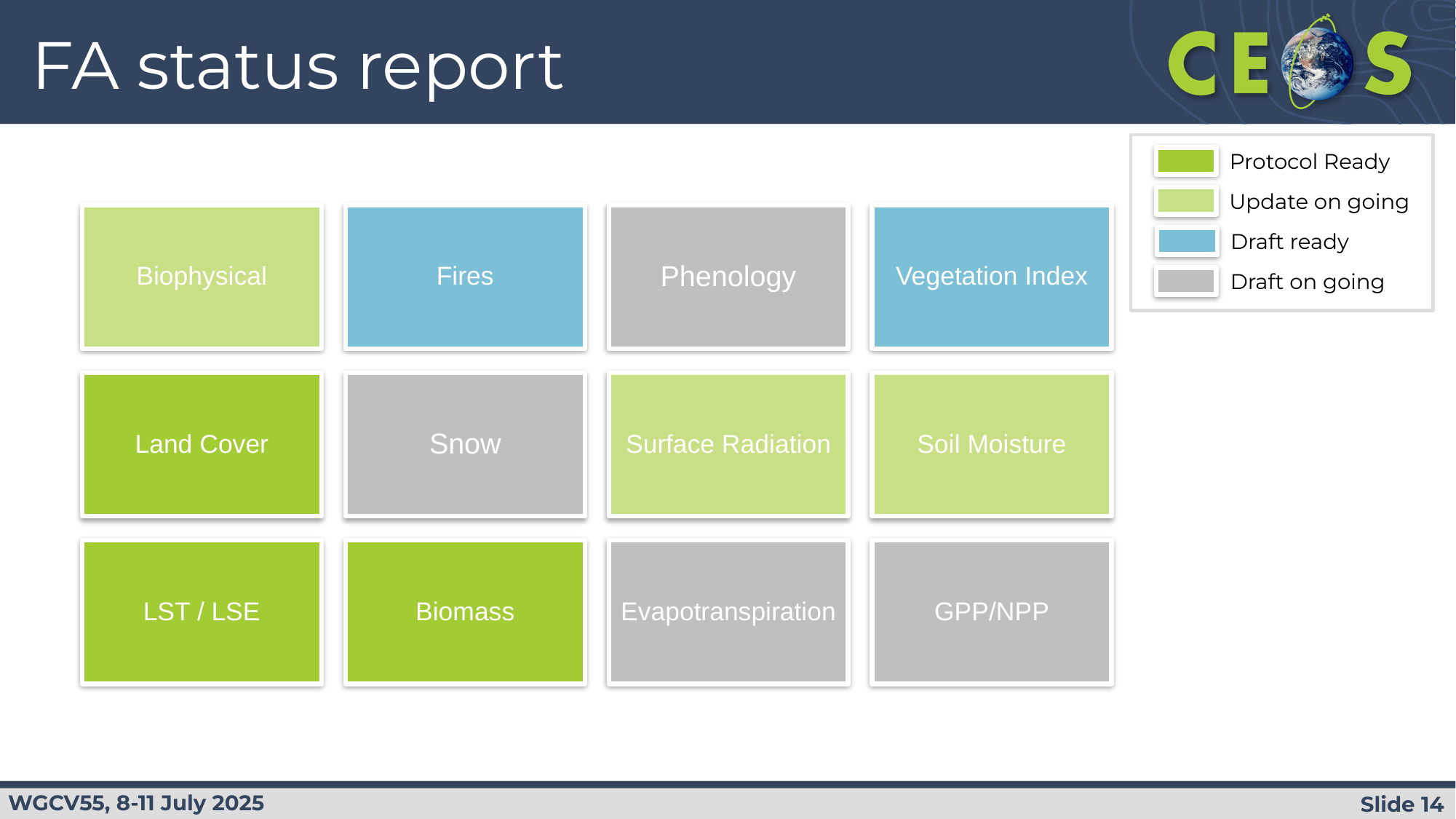

# FA status report

Protocol Ready

Update on going

Biophysical
Fires
Phenology
Vegetation Index
Land Cover
Snow
Surface Radiation
Soil Moisture
LST / LSE
Biomass
Evapotranspiration
GPP/NPP
Draft ready

Draft on going